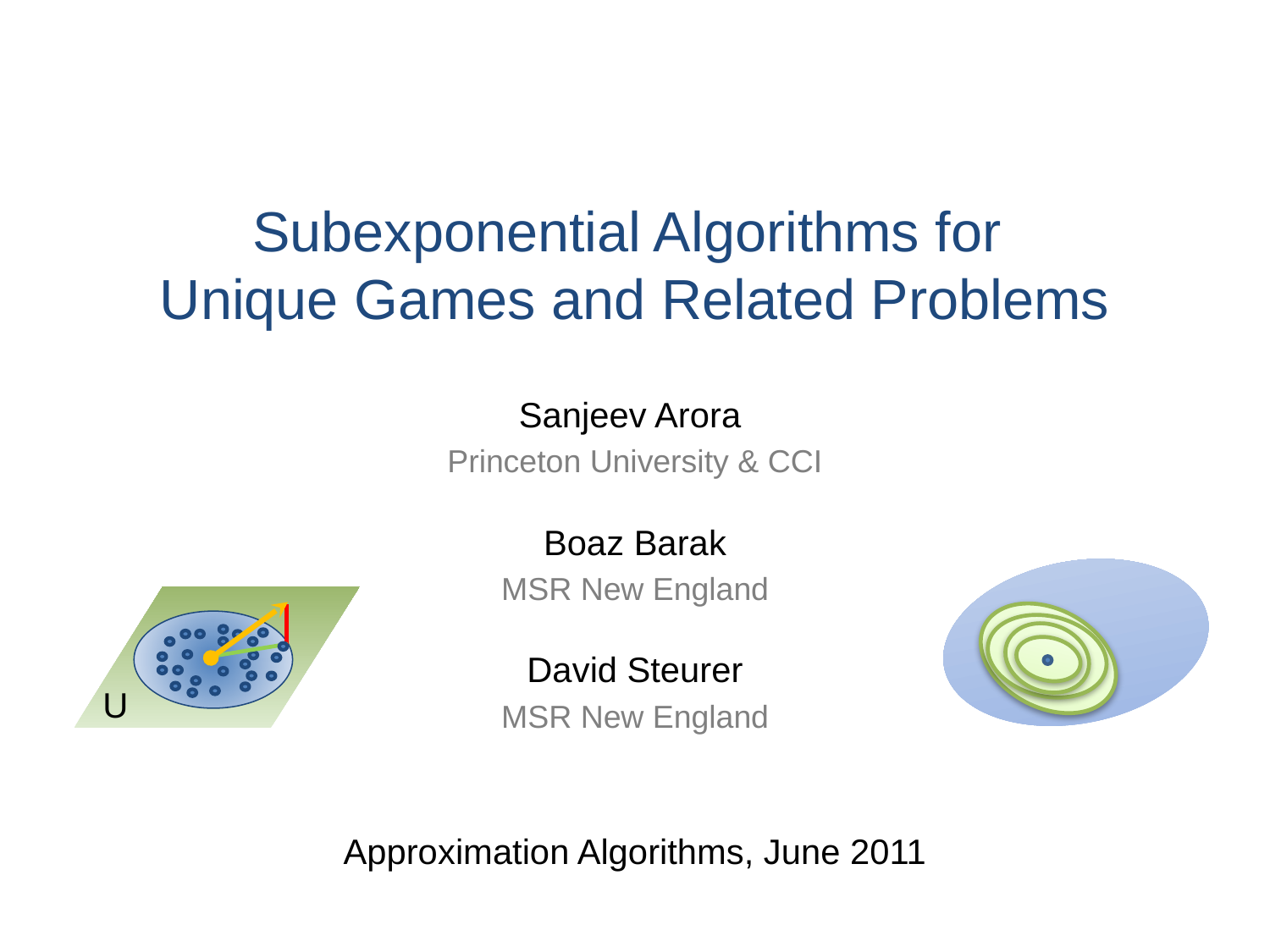

Subexponential Algorithms for
Unique Games and Related Problems
Sanjeev Arora
Princeton University & CCI
Boaz Barak
MSR New England
David Steurer
MSR New England

U

Approximation Algorithms, June 2011